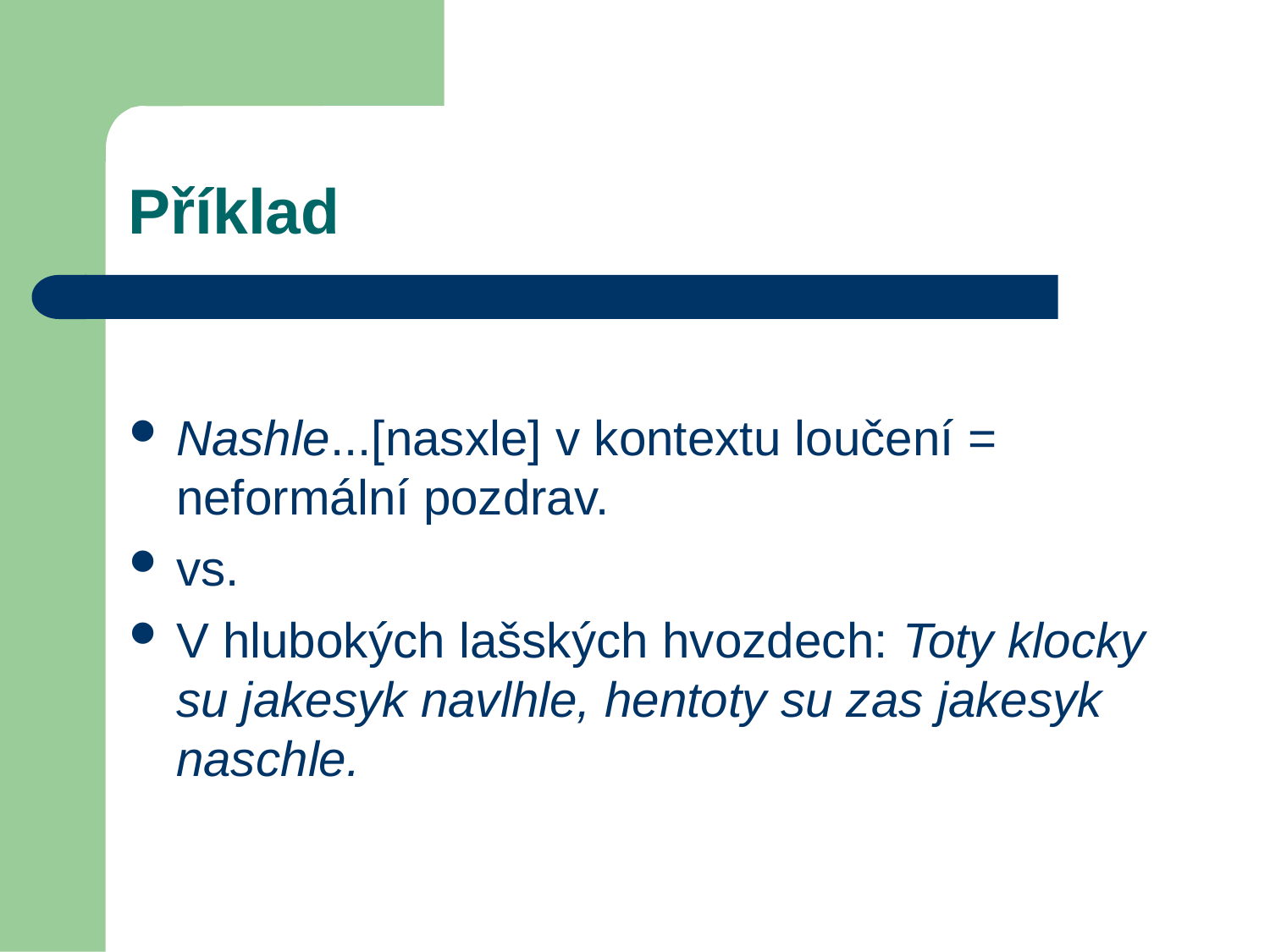

Příklad

Nashle...[nasxle] v kontextu loučení = neformální pozdrav.
vs.
V hlubokých lašských hvozdech: Toty klocky su jakesyk navlhle, hentoty su zas jakesyk naschle.